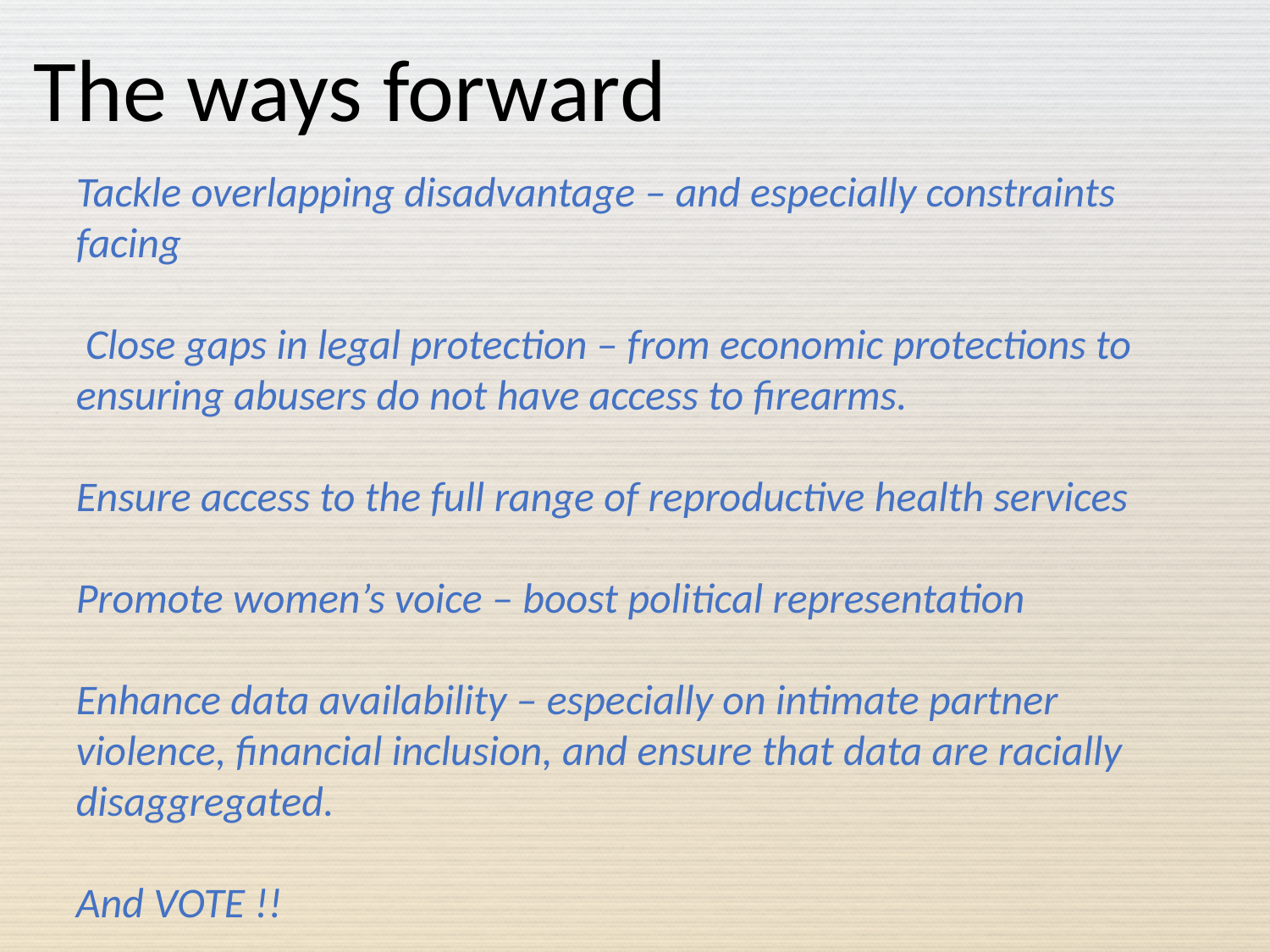

# The ways forward
Tackle overlapping disadvantage – and especially constraints facing

 Close gaps in legal protection – from economic protections to ensuring abusers do not have access to firearms.

Ensure access to the full range of reproductive health services

Promote women’s voice – boost political representation

Enhance data availability – especially on intimate partner violence, financial inclusion, and ensure that data are racially disaggregated.

And VOTE !!